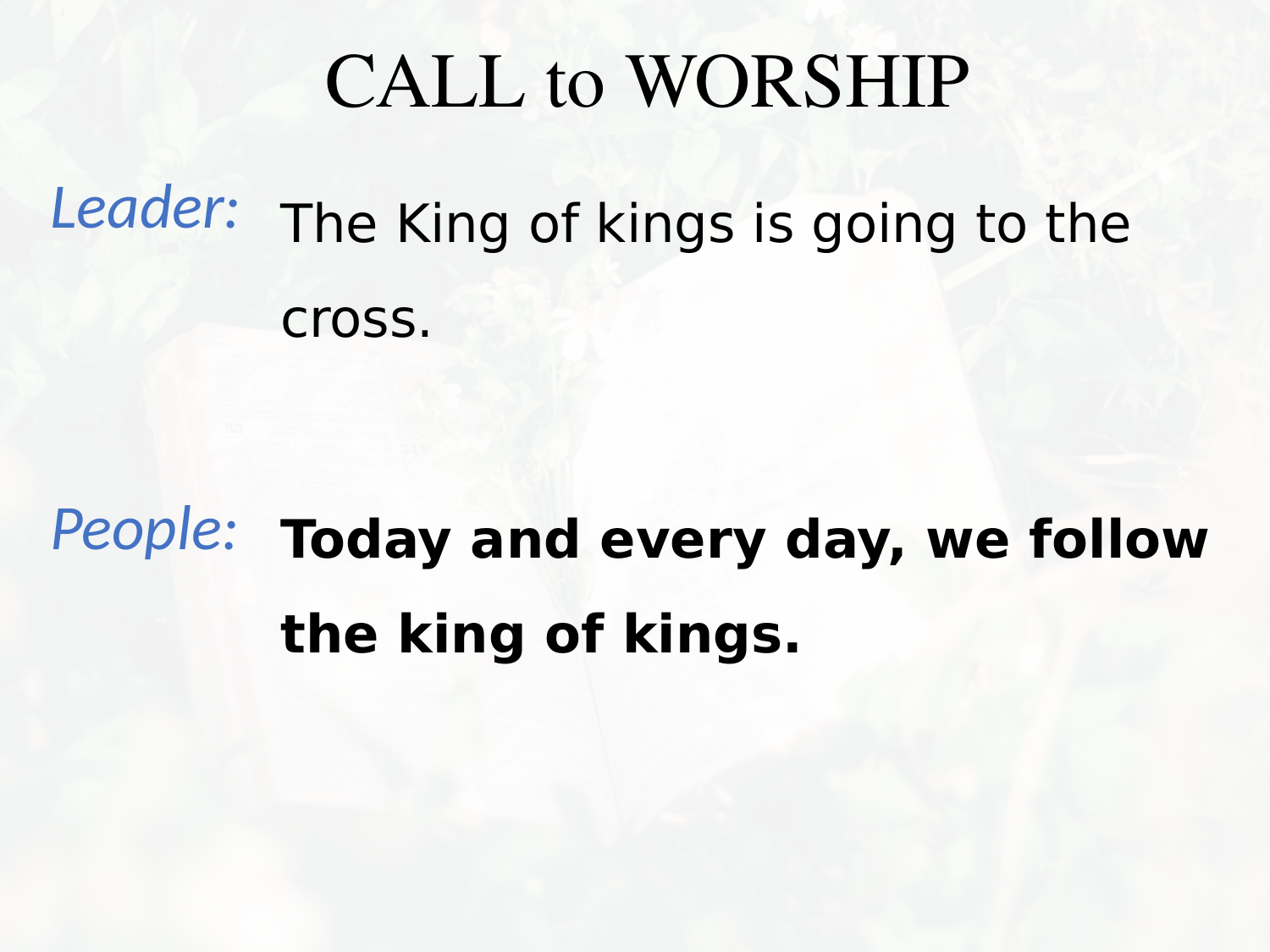

The King of kings is going to the cross.
Today and every day, we follow the king of kings.